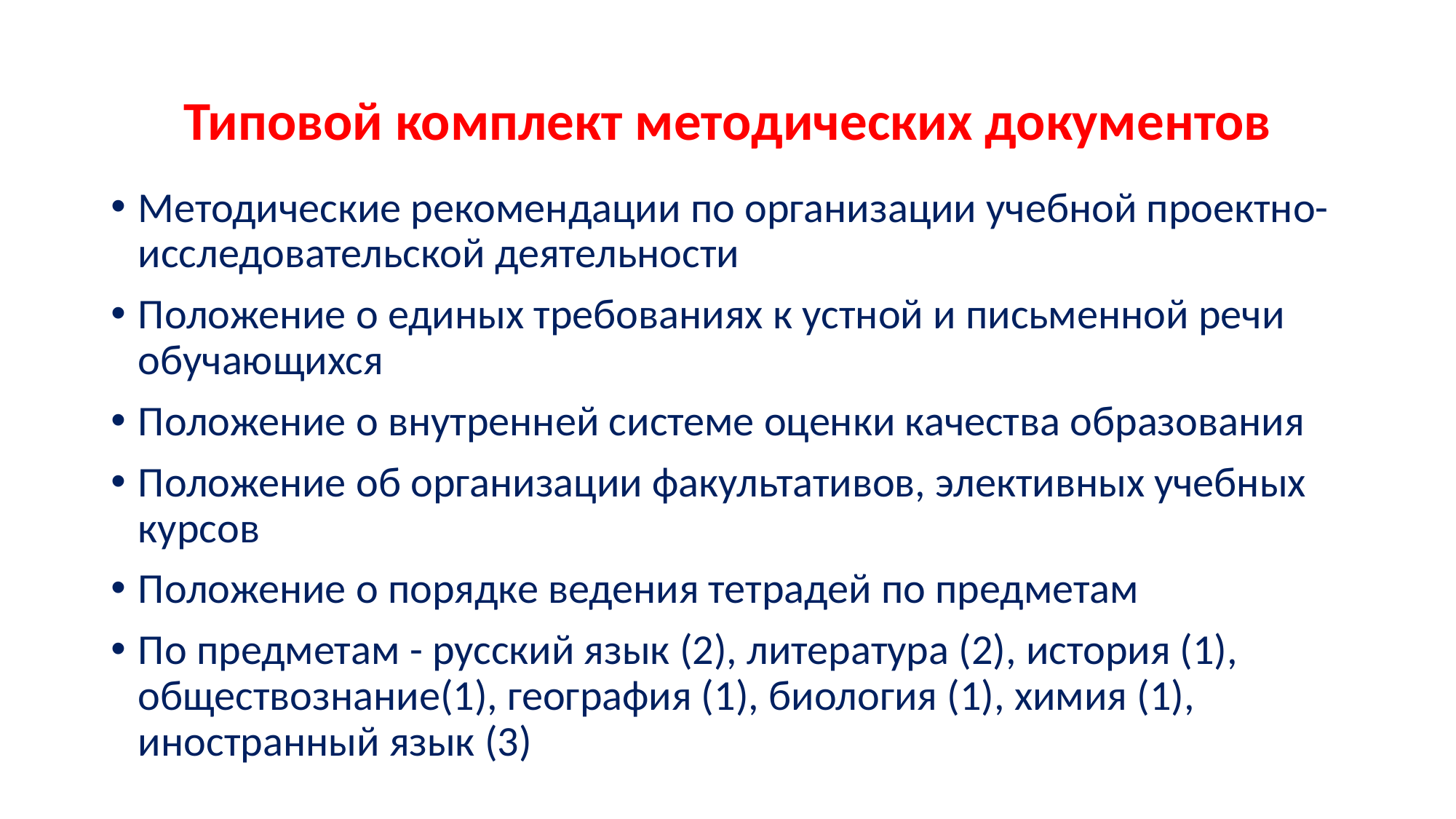

# Типовой комплект методических документов
Методические рекомендации по организации учебной проектно-исследовательской деятельности
Положение о единых требованиях к устной и письменной речи обучающихся
Положение о внутренней системе оценки качества образования
Положение об организации факультативов, элективных учебных курсов
Положение о порядке ведения тетрадей по предметам
По предметам - русский язык (2), литература (2), история (1), обществознание(1), география (1), биология (1), химия (1), иностранный язык (3)